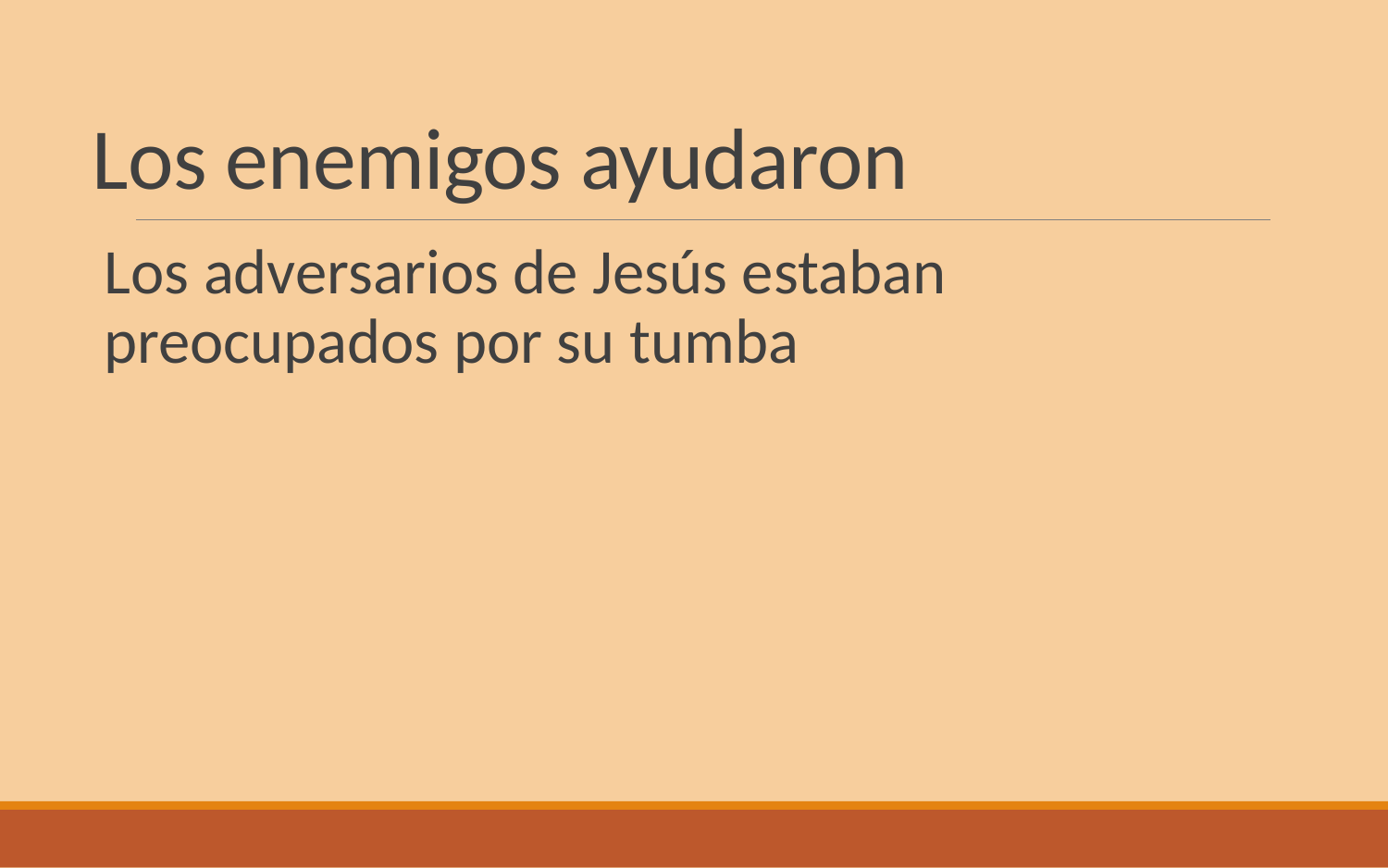

# Los enemigos ayudaron
Los adversarios de Jesús estaban preocupados por su tumba